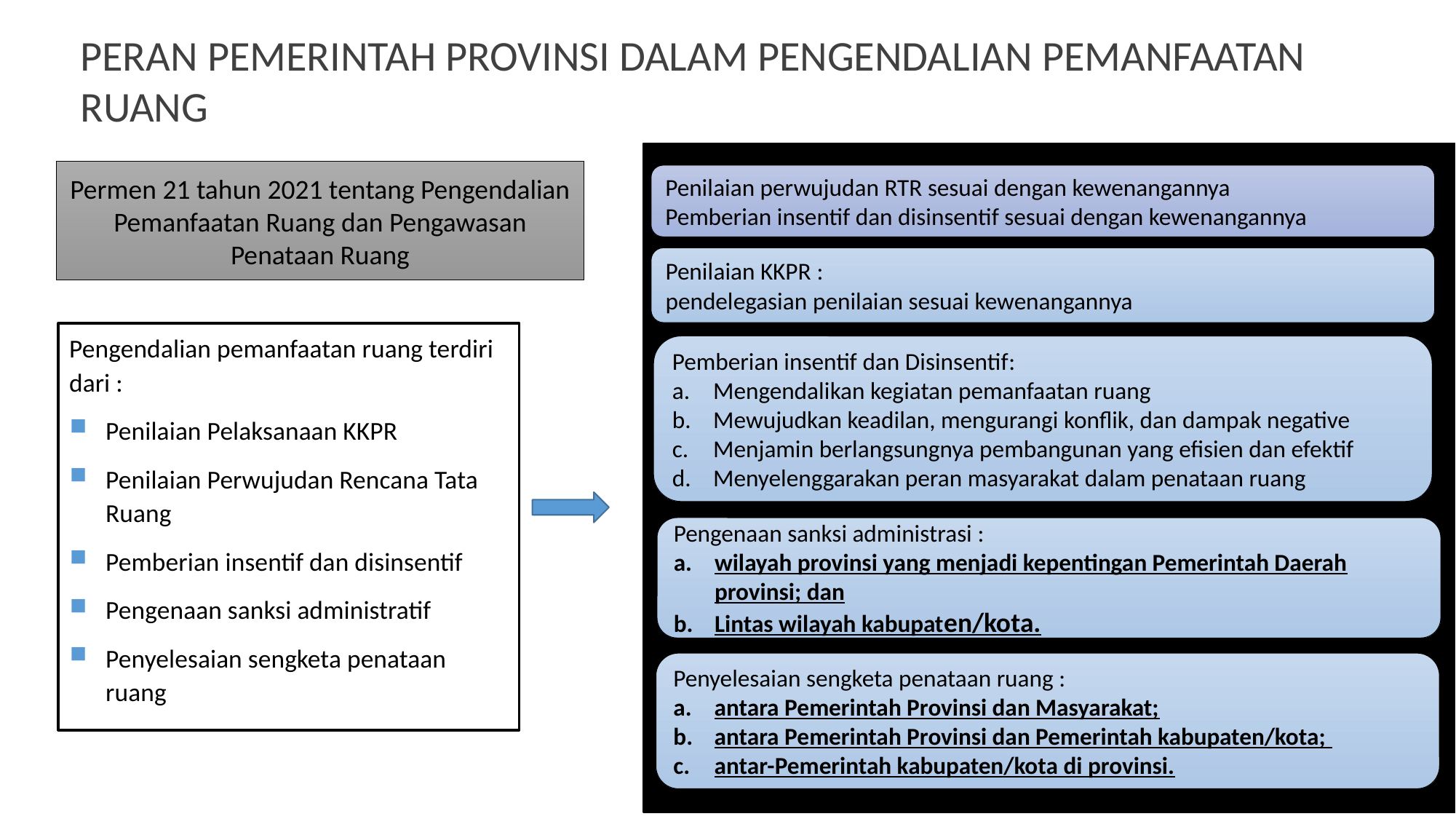

# PERAN PEMERINTAH PROVINSI DALAM PENGENDALIAN PEMANFAATAN RUANG

Permen 21 tahun 2021 tentang Pengendalian Pemanfaatan Ruang dan Pengawasan Penataan Ruang

Penilaian perwujudan RTR sesuai dengan kewenangannya
Pemberian insentif dan disinsentif sesuai dengan kewenangannya

Penilaian KKPR :
pendelegasian penilaian sesuai kewenangannya
Pengendalian pemanfaatan ruang terdiri dari :
Penilaian Pelaksanaan KKPR
Penilaian Perwujudan Rencana Tata Ruang
Pemberian insentif dan disinsentif
Pengenaan sanksi administratif
Penyelesaian sengketa penataan ruang
Pemberian insentif dan Disinsentif:
Mengendalikan kegiatan pemanfaatan ruang
Mewujudkan keadilan, mengurangi konflik, dan dampak negative
Menjamin berlangsungnya pembangunan yang efisien dan efektif
Menyelenggarakan peran masyarakat dalam penataan ruang

Pengenaan sanksi administrasi :
wilayah provinsi yang menjadi kepentingan Pemerintah Daerah provinsi; dan
Lintas wilayah kabupaten/kota.

Penyelesaian sengketa penataan ruang :
antara Pemerintah Provinsi dan Masyarakat;
antara Pemerintah Provinsi dan Pemerintah kabupaten/kota;
antar-Pemerintah kabupaten/kota di provinsi.